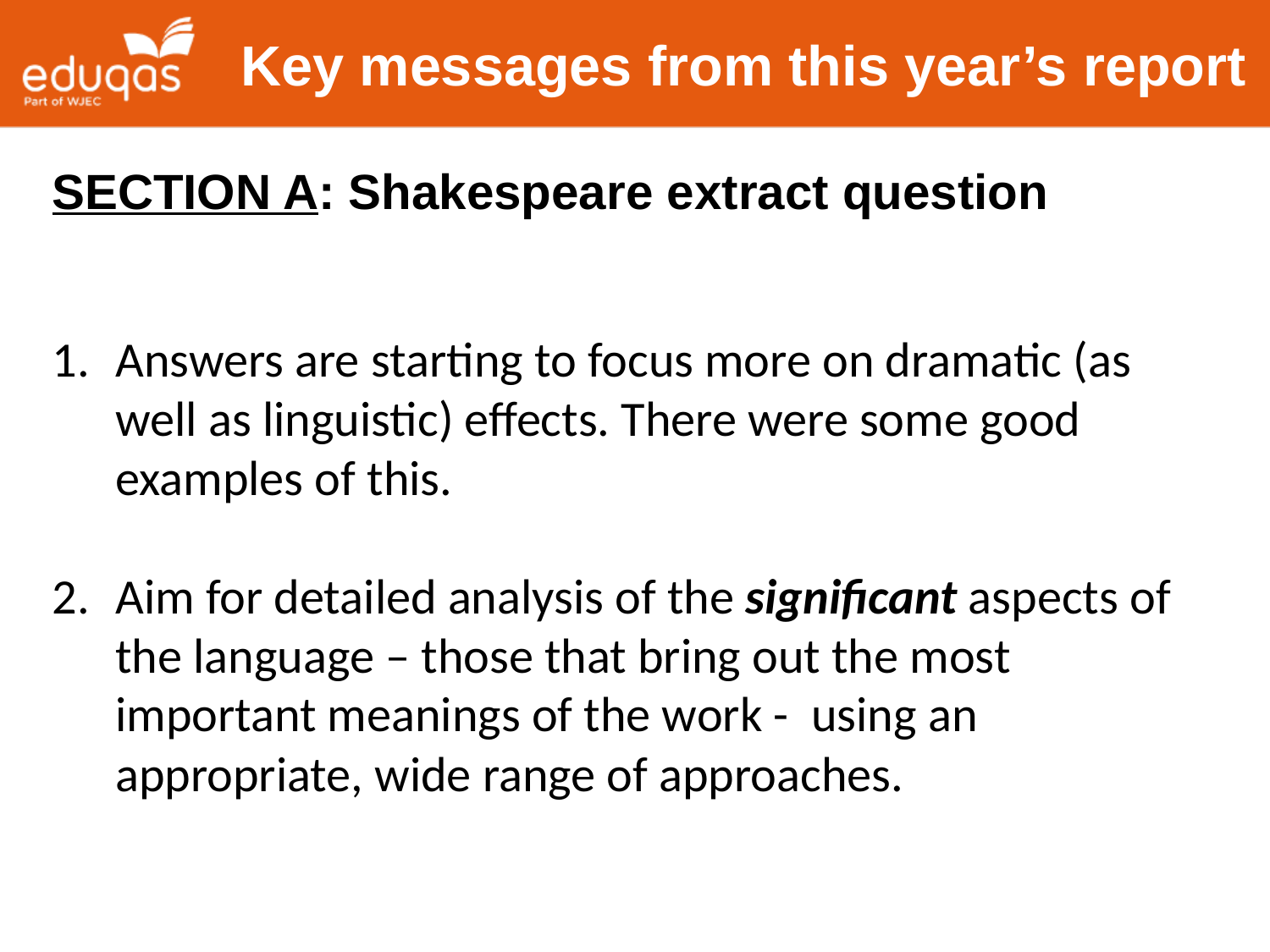

# Key messages from this year’s report
SECTION A: Shakespeare extract question

Answers are starting to focus more on dramatic (as well as linguistic) effects. There were some good examples of this.

Aim for detailed analysis of the significant aspects of the language – those that bring out the most important meanings of the work -  using an appropriate, wide range of approaches.